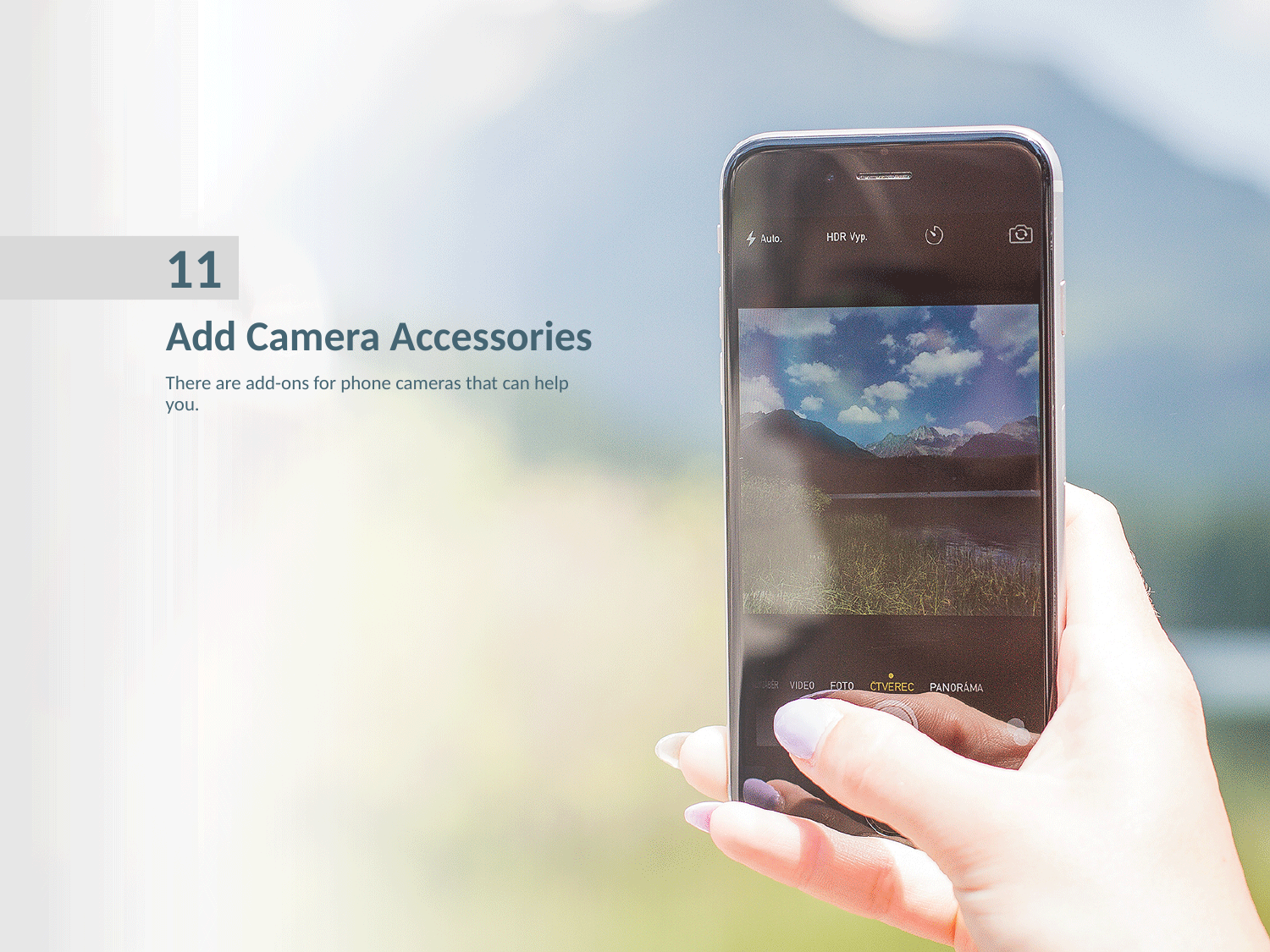

11
Add Camera Accessories
There are add-ons for phone cameras that can help
you.